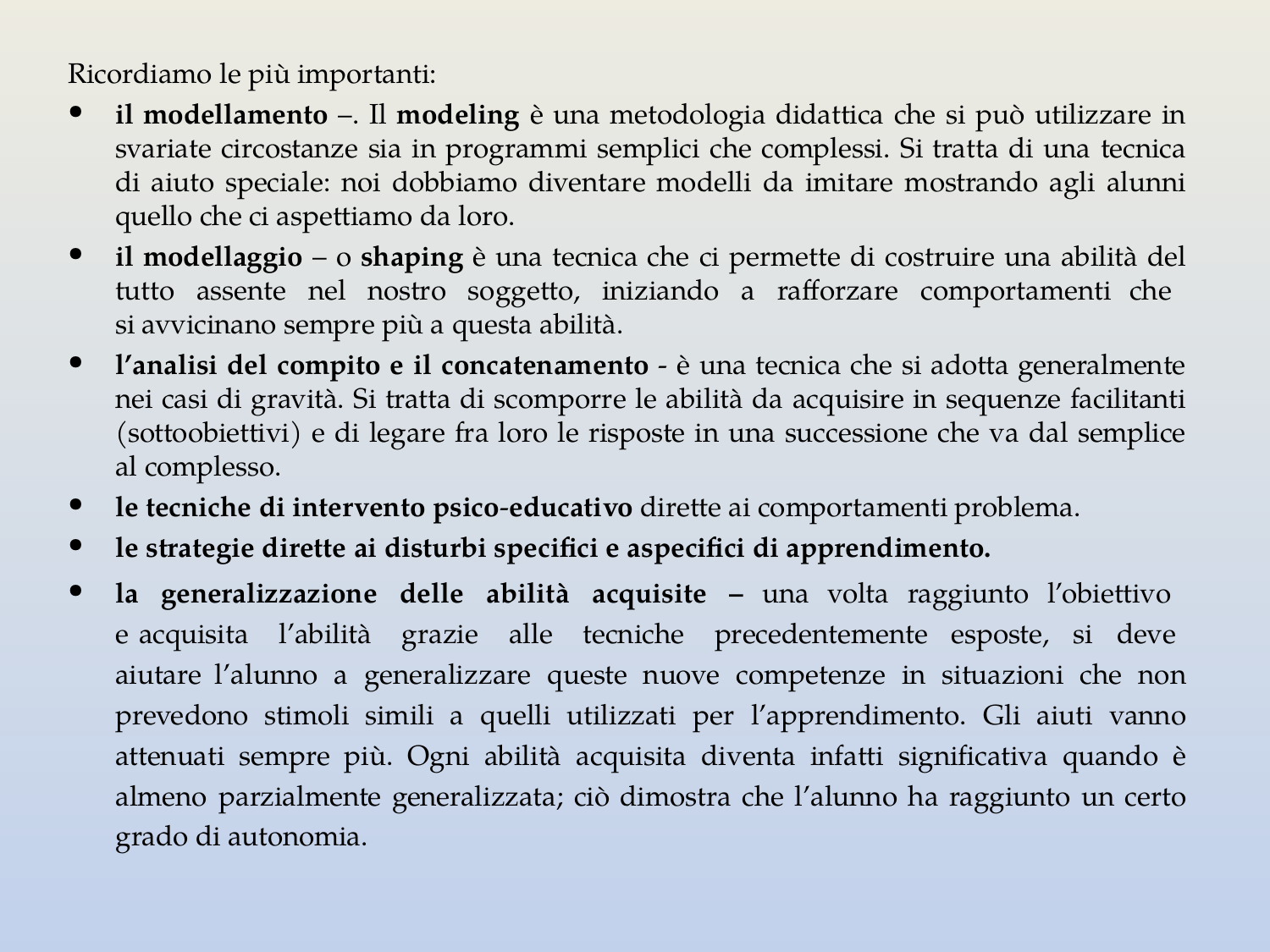

Ricordiamo le più importanti:
il modellamento –. Il modeling è una metodologia didattica che si può utilizzare in svariate circostanze sia in programmi semplici che complessi. Si tratta di una tecnica di aiuto speciale: noi dobbiamo diventare modelli da imitare mostrando agli alunni quello che ci aspettiamo da loro.
il modellaggio – o shaping è una tecnica che ci permette di costruire una abilità del tutto   assente   nel   nostro   soggetto,   iniziando   a   rafforzare   comportamenti  che   si avvicinano sempre più a questa abilità.
l’analisi del compito e il concatenamento - è una tecnica che si adotta generalmente nei casi di gravità. Si tratta di scomporre le abilità da acquisire in sequenze facilitanti (sottoobiettivi) e di legare fra loro le risposte in una successione che va dal semplice al complesso.
le tecniche di intervento psico-educativo dirette ai comportamenti problema.
le strategie dirette ai disturbi specifici e aspecifici di apprendimento.
la   generalizzazione   delle   abilità   acquisite   –  una  volta  raggiunto  l’obiettivo   e acquisita   l’abilità   grazie   alle   tecniche   precedentemente  esposte,  si  deve  aiutare l’alunno a generalizzare queste nuove competenze in situazioni che non prevedono stimoli simili a quelli utilizzati per l’apprendimento. Gli aiuti vanno attenuati sempre più. Ogni abilità acquisita diventa infatti significativa quando è almeno parzialmente generalizzata; ciò dimostra che l’alunno ha raggiunto un certo grado di autonomia.